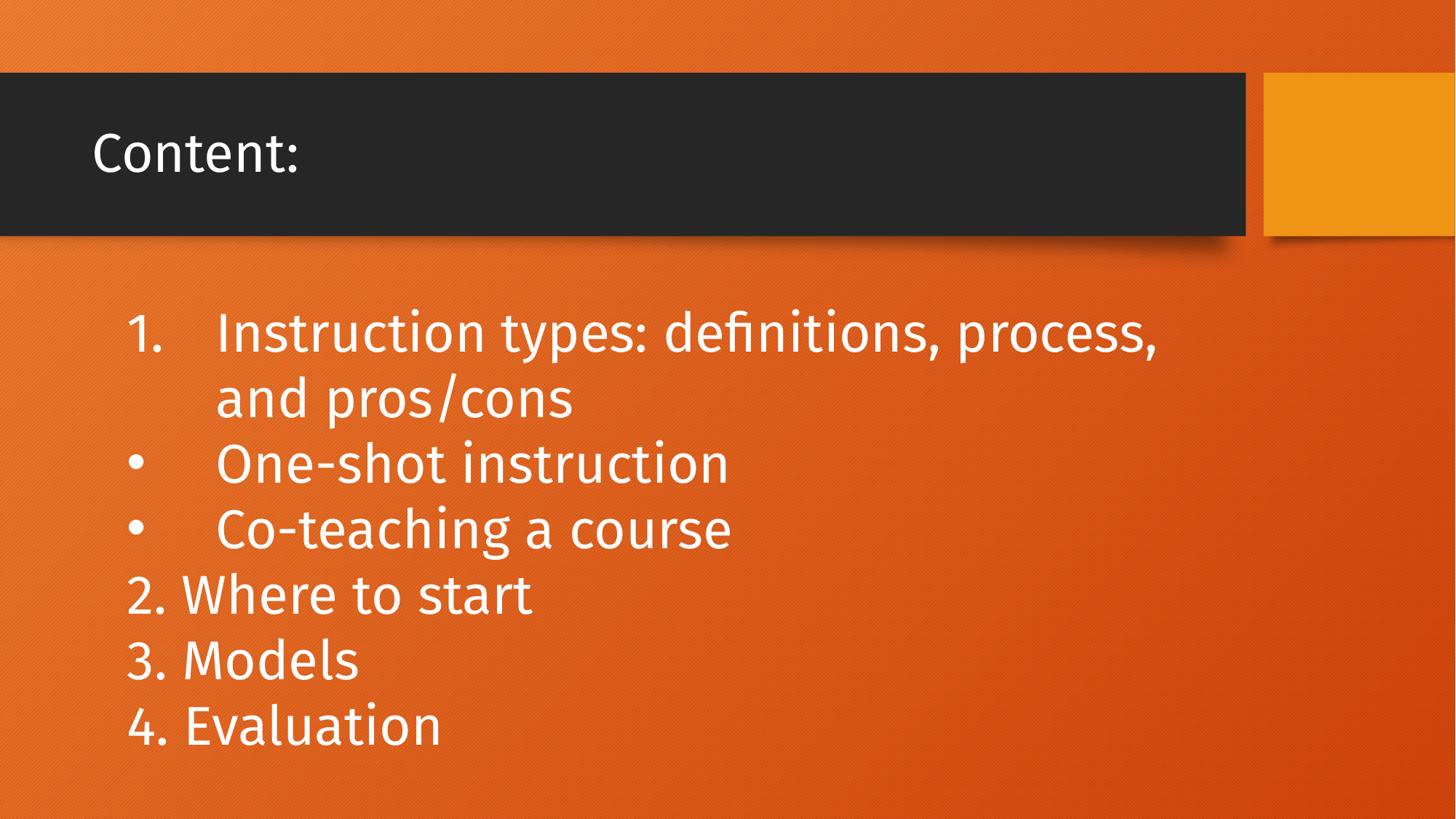

# Content:
Instruction types: definitions, process, and pros/cons
One-shot instruction
Co-teaching a course
2. Where to start
3. Models
4. Evaluation